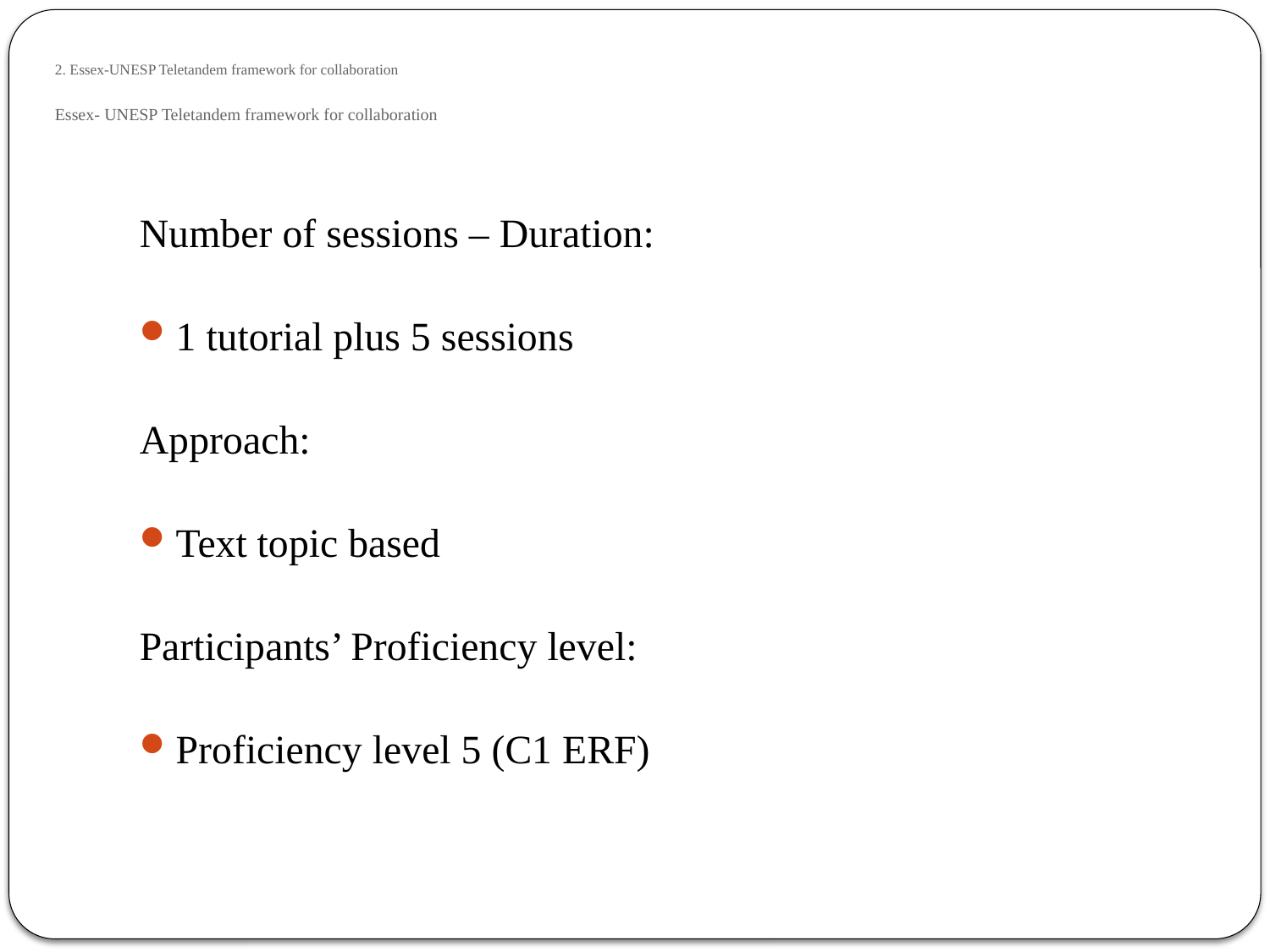

# 2. Essex-UNESP Teletandem framework for collaboration Essex- UNESP Teletandem framework for collaboration
Number of sessions – Duration:

1 tutorial plus 5 sessions

Approach:

Text topic based

Participants’ Proficiency level:

Proficiency level 5 (C1 ERF)